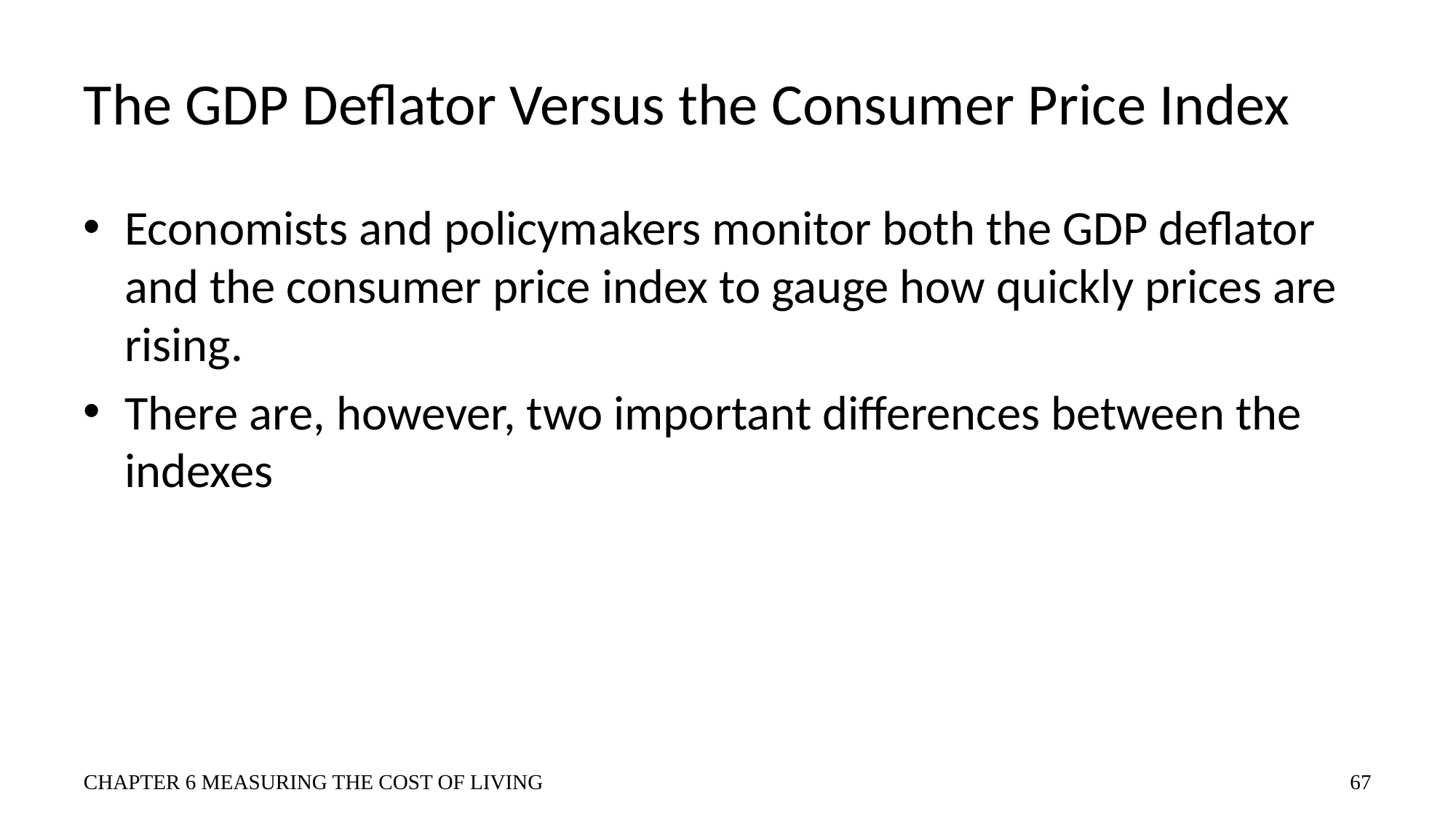

# The GDP Deflator Versus the Consumer Price Index
Economists and policymakers monitor both the GDP deflator and the consumer price index to gauge how quickly prices are rising.
There are, however, two important differences between the indexes
CHAPTER 6 MEASURING THE COST OF LIVING
67